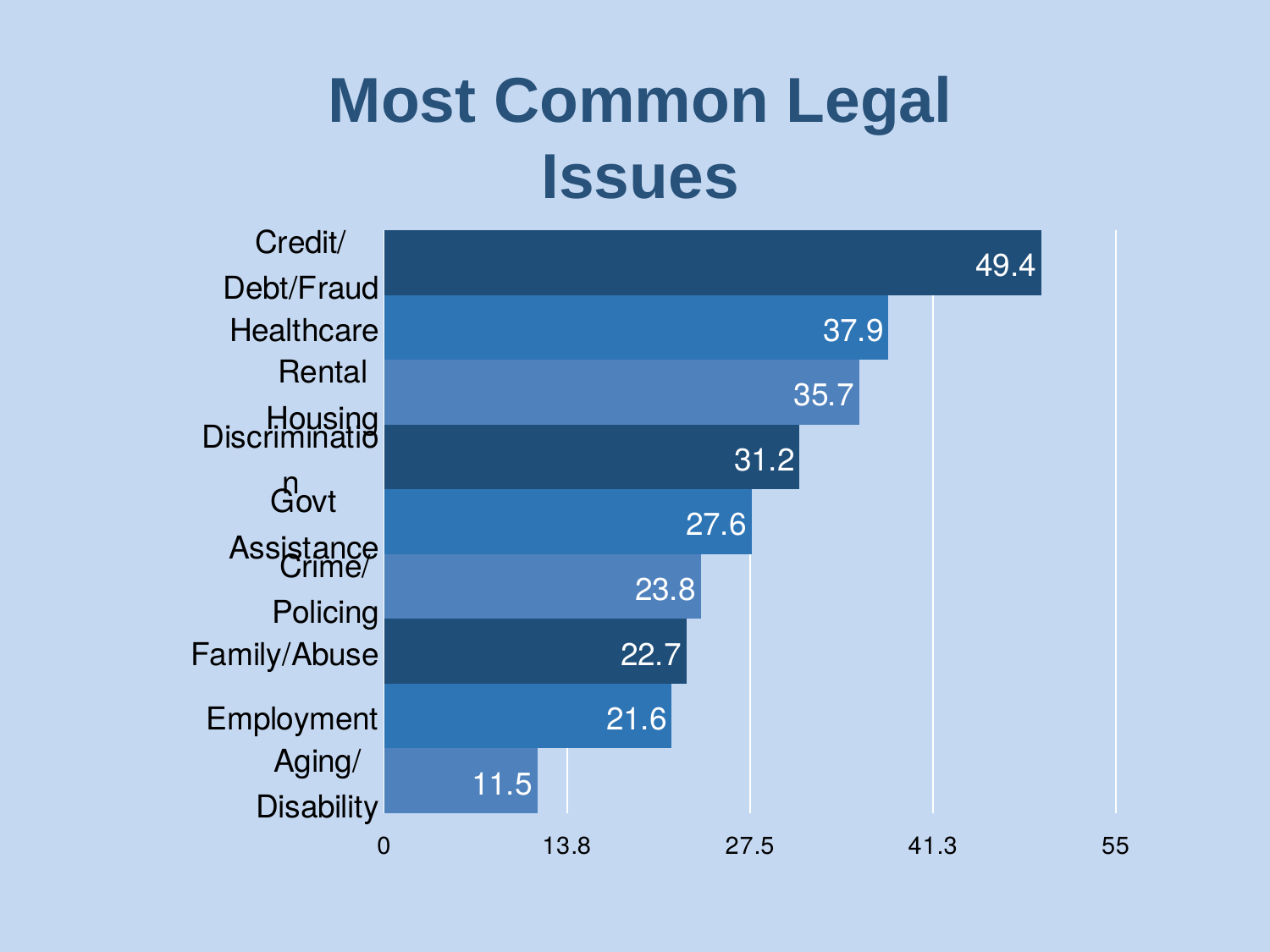

Most Common Legal Issues

### Chart

| Category |  |
|---|---|
| Credit/Debt/Fraud | 49.4 |
| Healthcare | 37.9 |
| Rental Housing | 35.7 |
| Discrimination | 31.2 |
| Govt Assistance | 27.6 |
| Crime/Policing | 23.8 |
| Family/Abuse | 22.7 |
| Employment | 21.6 |
| Aging/Disability | 11.5 |